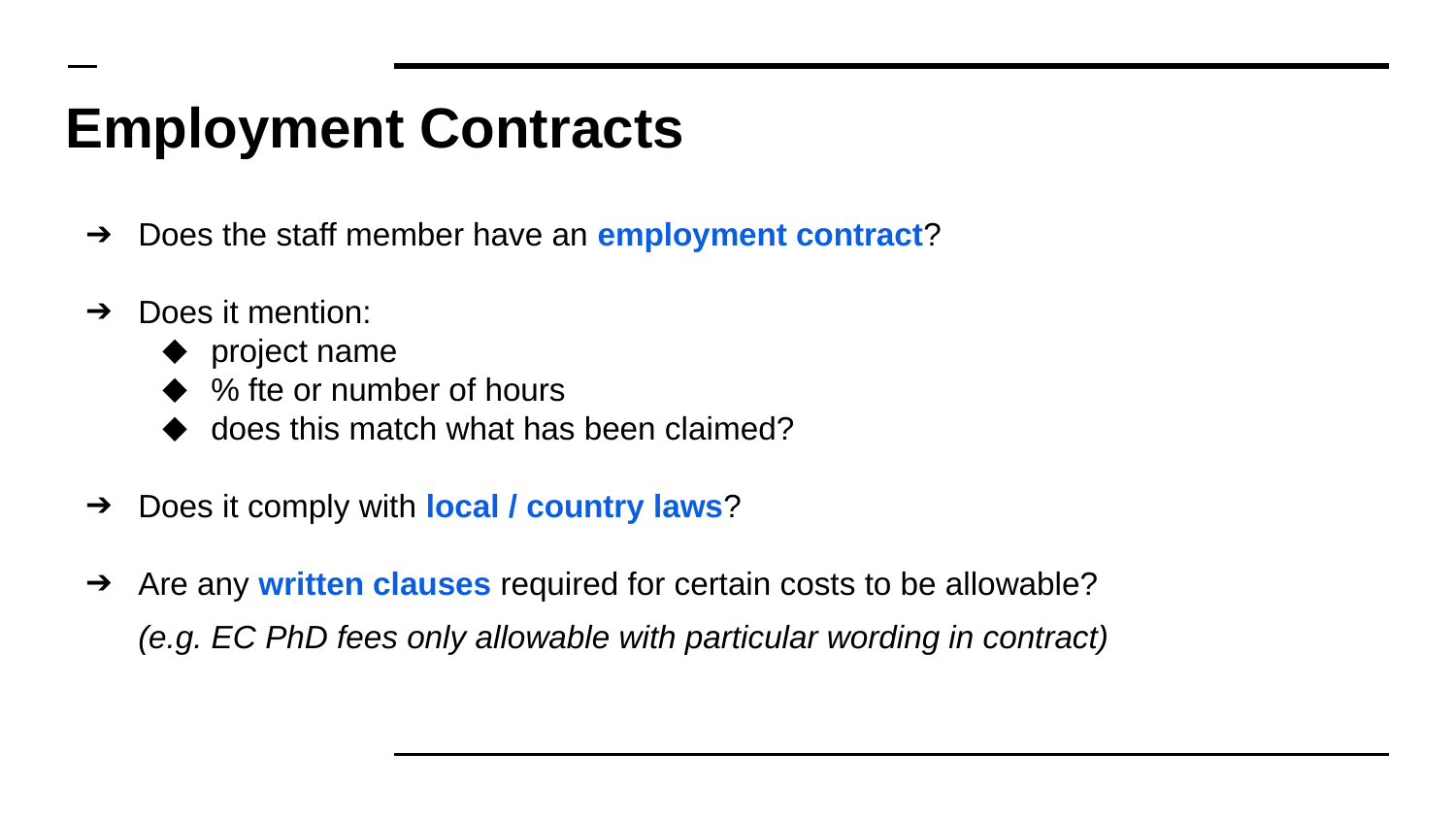

# Employment Contracts
Does the staff member have an employment contract?

Does it mention:
project name
% fte or number of hours
does this match what has been claimed?

Does it comply with local / country laws?

Are any written clauses required for certain costs to be allowable?

(e.g. EC PhD fees only allowable with particular wording in contract)
Internal / Other govt.